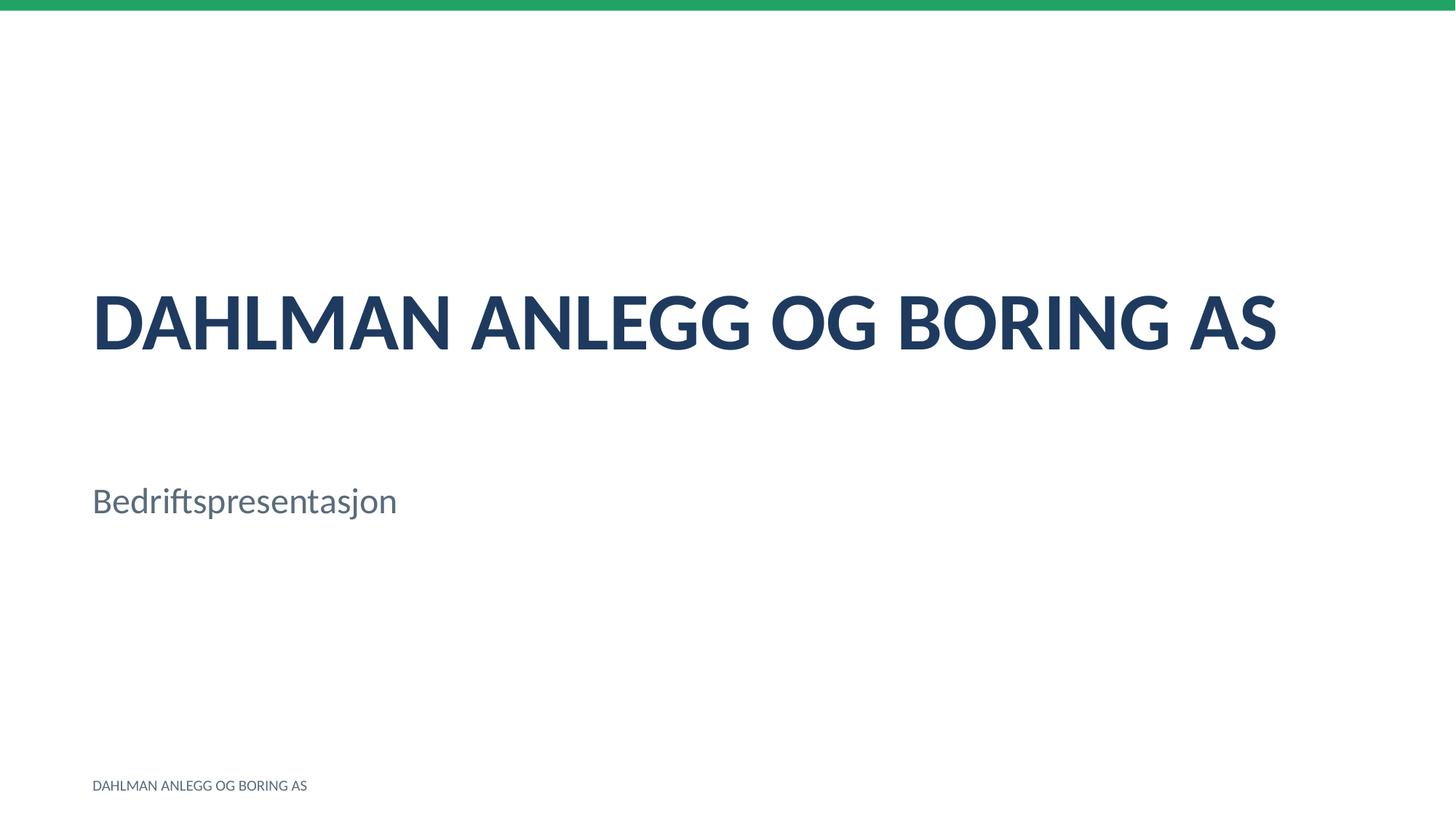

DAHLMAN ANLEGG OG BORING AS
Bedriftspresentasjon
DAHLMAN ANLEGG OG BORING AS